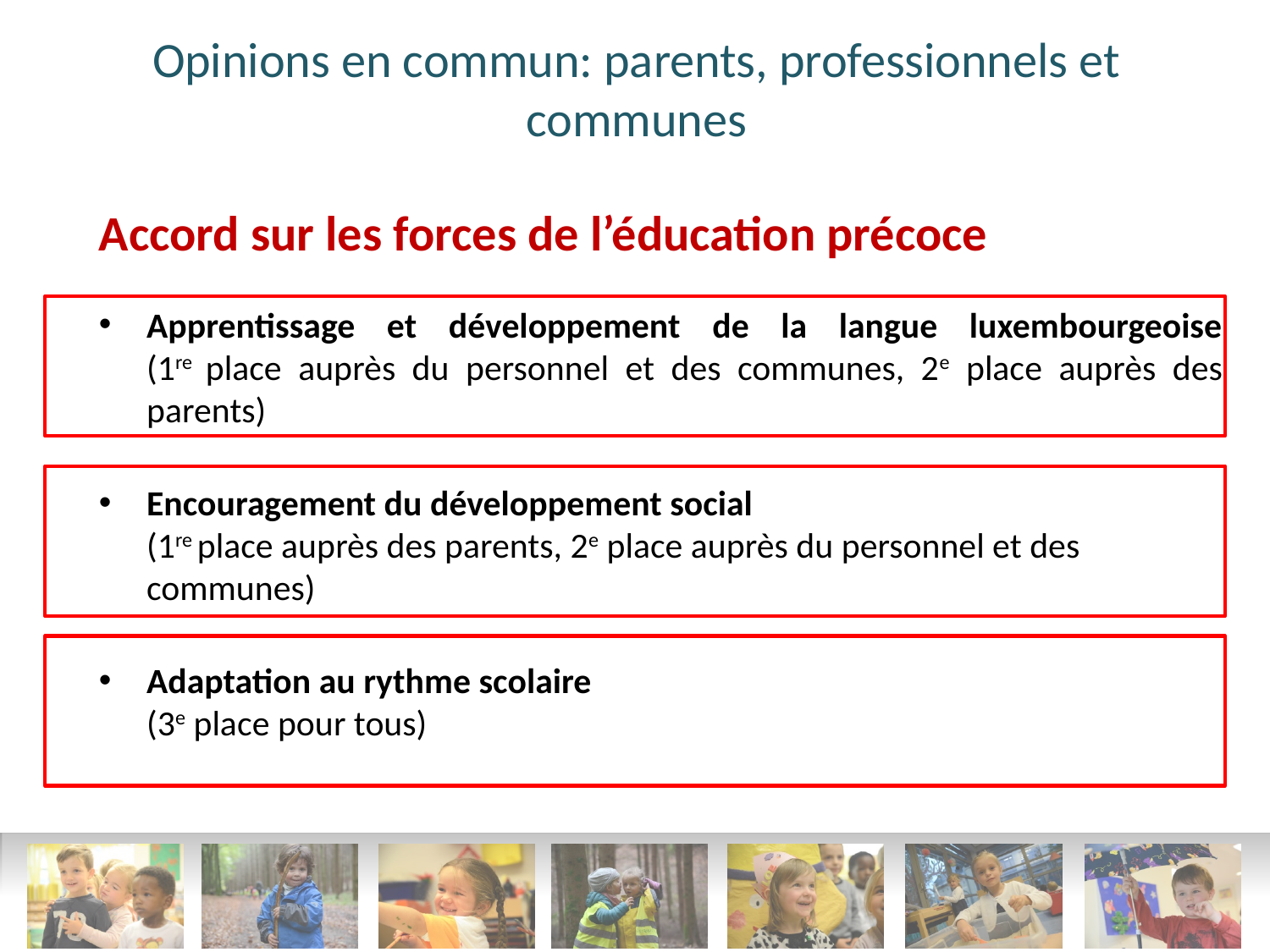

Opinions en commun: parents, professionnels et communes
Accord sur les forces de l’éducation précoce

Apprentissage et développement de la langue luxembourgeoise
(1re place auprès du personnel et des communes, 2e place auprès des parents)

Encouragement du développement social
(1re place auprès des parents, 2e place auprès du personnel et des communes)

Adaptation au rythme scolaire
(3e place pour tous)